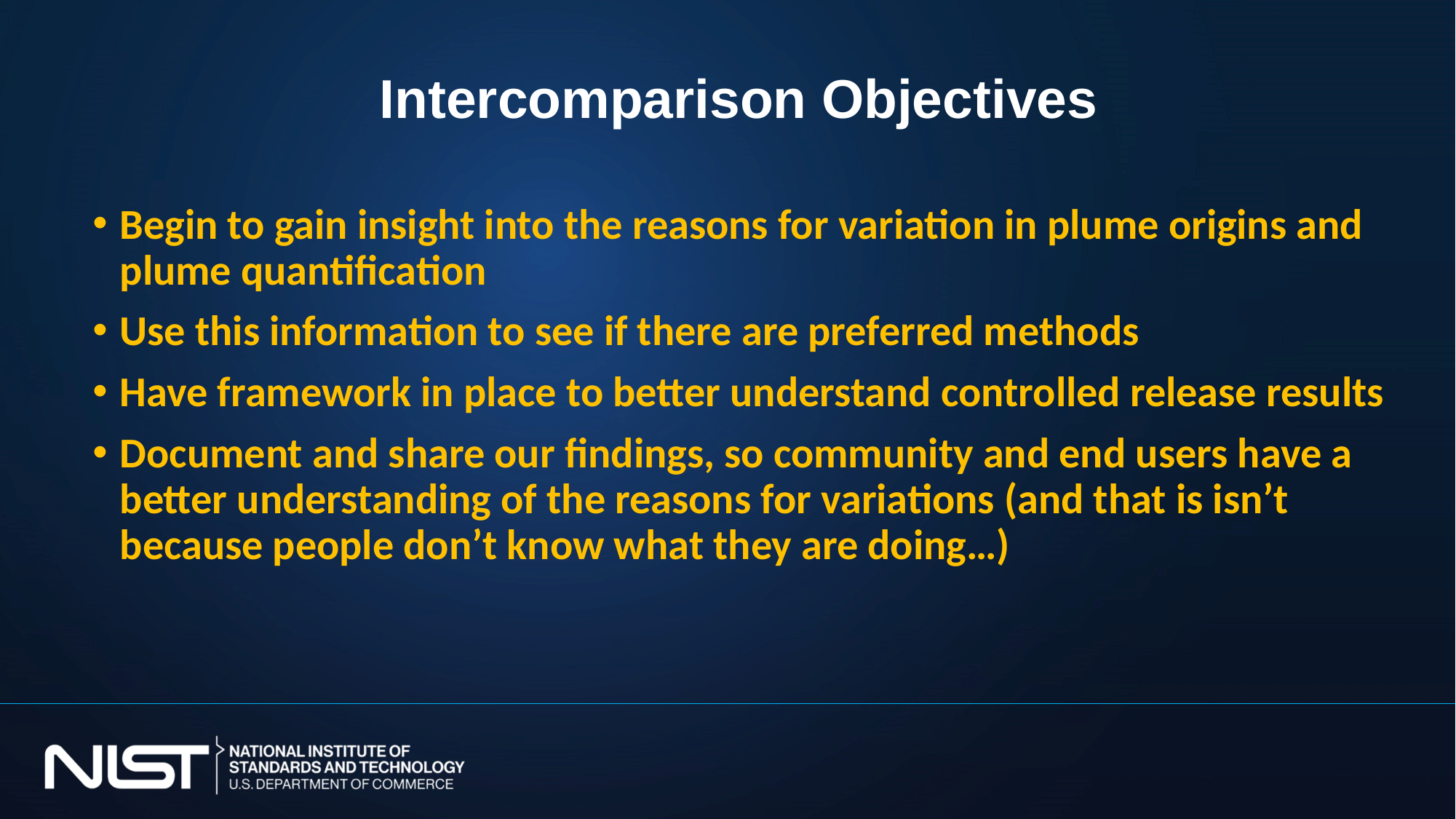

# Intercomparison Objectives
Begin to gain insight into the reasons for variation in plume origins and plume quantification
Use this information to see if there are preferred methods
Have framework in place to better understand controlled release results
Document and share our findings, so community and end users have a better understanding of the reasons for variations (and that is isn’t because people don’t know what they are doing…)